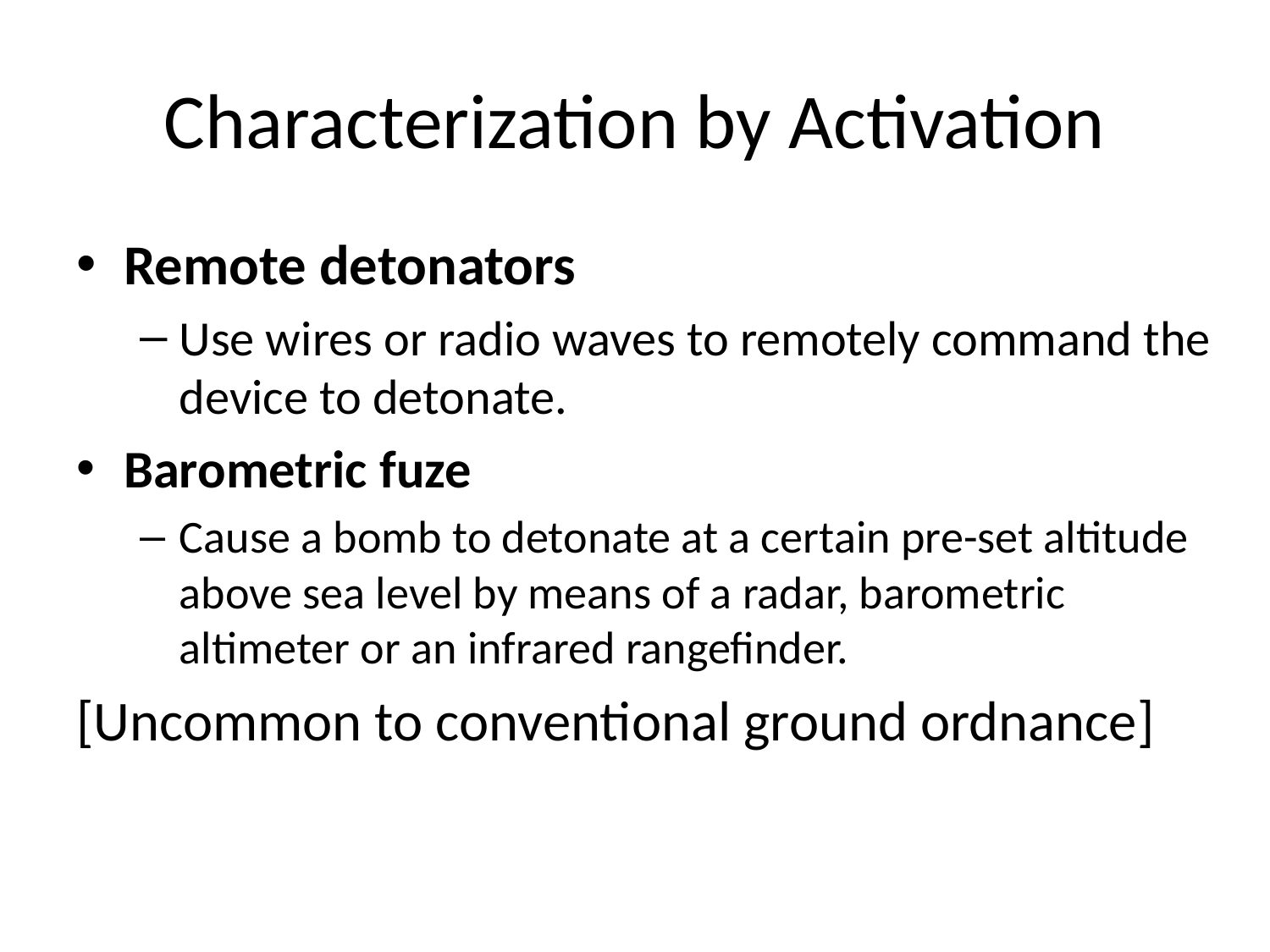

# Characterization by Activation
Remote detonators
Use wires or radio waves to remotely command the device to detonate.
Barometric fuze
Cause a bomb to detonate at a certain pre-set altitude above sea level by means of a radar, barometric altimeter or an infrared rangefinder.
[Uncommon to conventional ground ordnance]